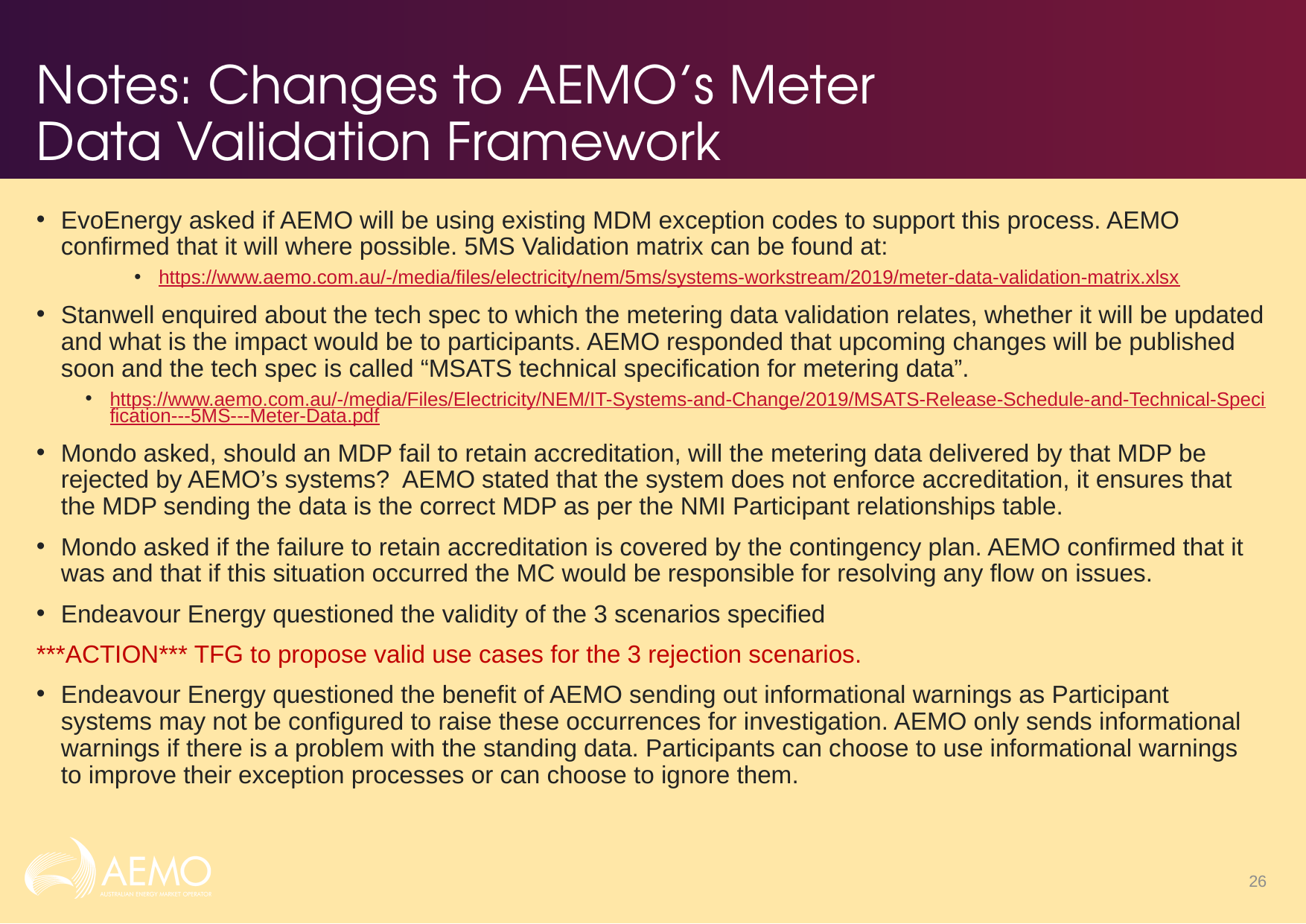

# Notes: Changes to AEMO’s Meter Data Validation Framework
EvoEnergy asked if AEMO will be using existing MDM exception codes to support this process. AEMO confirmed that it will where possible. 5MS Validation matrix can be found at:
https://www.aemo.com.au/-/media/files/electricity/nem/5ms/systems-workstream/2019/meter-data-validation-matrix.xlsx
Stanwell enquired about the tech spec to which the metering data validation relates, whether it will be updated and what is the impact would be to participants. AEMO responded that upcoming changes will be published soon and the tech spec is called “MSATS technical specification for metering data”.
https://www.aemo.com.au/-/media/Files/Electricity/NEM/IT-Systems-and-Change/2019/MSATS-Release-Schedule-and-Technical-Specification---5MS---Meter-Data.pdf
Mondo asked, should an MDP fail to retain accreditation, will the metering data delivered by that MDP be rejected by AEMO’s systems?  AEMO stated that the system does not enforce accreditation, it ensures that the MDP sending the data is the correct MDP as per the NMI Participant relationships table.
Mondo asked if the failure to retain accreditation is covered by the contingency plan. AEMO confirmed that it was and that if this situation occurred the MC would be responsible for resolving any flow on issues.
Endeavour Energy questioned the validity of the 3 scenarios specified
***ACTION*** TFG to propose valid use cases for the 3 rejection scenarios.
Endeavour Energy questioned the benefit of AEMO sending out informational warnings as Participant systems may not be configured to raise these occurrences for investigation. AEMO only sends informational warnings if there is a problem with the standing data. Participants can choose to use informational warnings to improve their exception processes or can choose to ignore them.
26